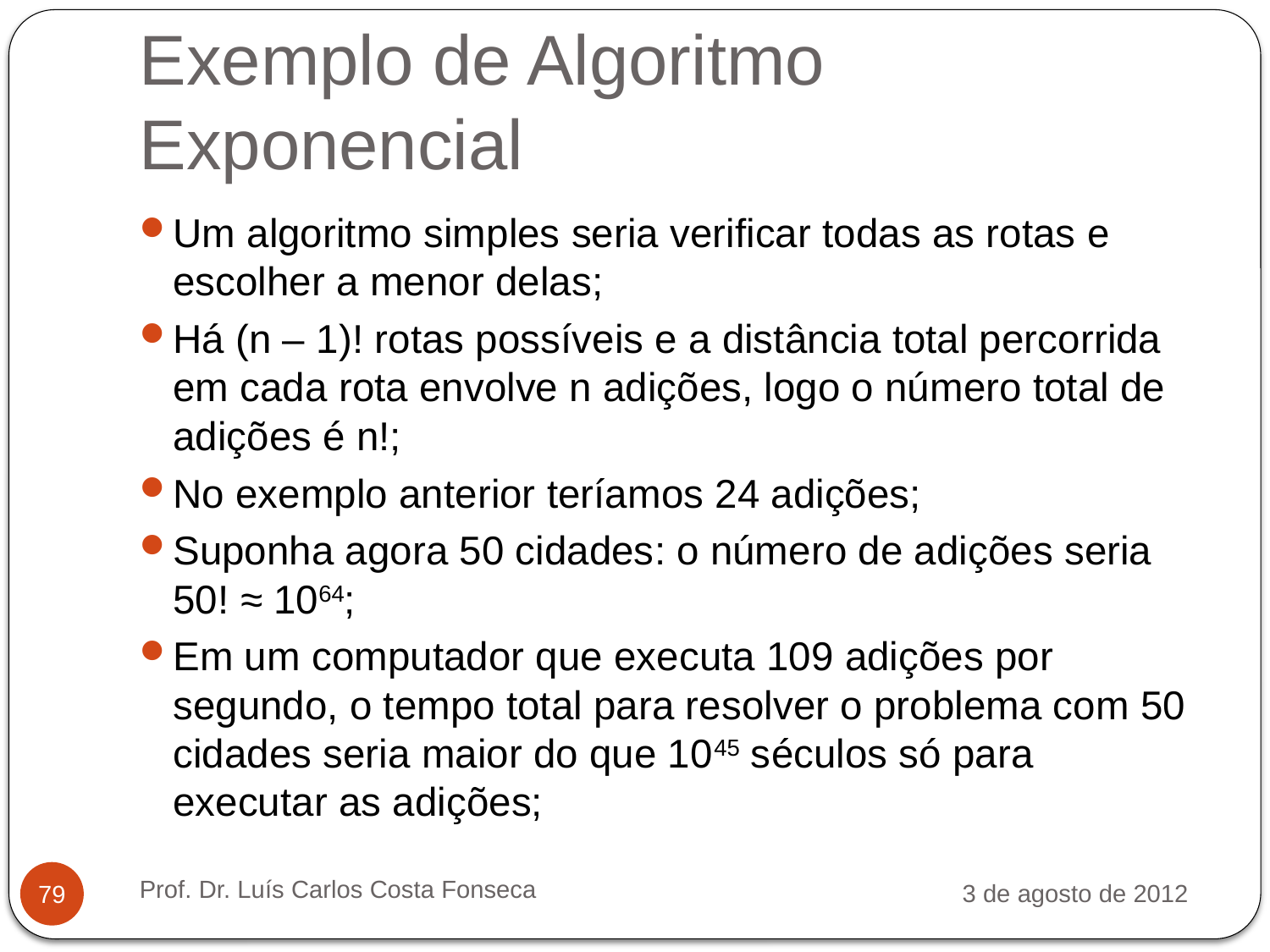

# Exemplo de Algoritmo Exponencial
Um algoritmo simples seria verificar todas as rotas e escolher a menor delas;
Há (n – 1)! rotas possíveis e a distância total percorrida em cada rota envolve n adições, logo o número total de adições é n!;
No exemplo anterior teríamos 24 adições;
Suponha agora 50 cidades: o número de adições seria 50! ≈ 1064;
Em um computador que executa 109 adições por segundo, o tempo total para resolver o problema com 50 cidades seria maior do que 1045 séculos só para executar as adições;
Prof. Dr. Luís Carlos Costa Fonseca
3 de agosto de 2012
79